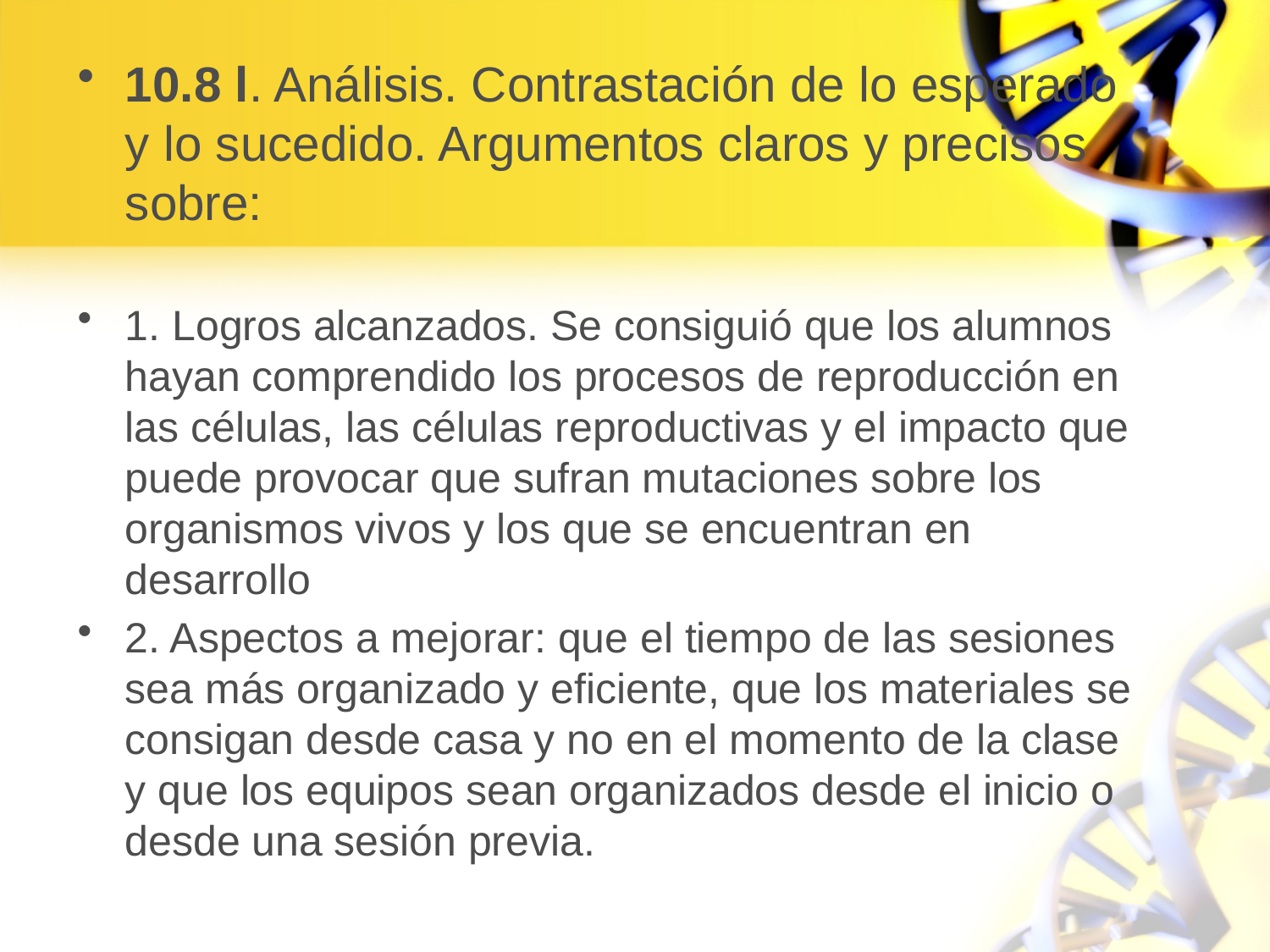

10.8 l. Análisis. Contrastación de lo esperado y lo sucedido. Argumentos claros y precisos sobre:

1. Logros alcanzados. Se consiguió que los alumnos hayan comprendido los procesos de reproducción en las células, las células reproductivas y el impacto que puede provocar que sufran mutaciones sobre los organismos vivos y los que se encuentran en desarrollo
2. Aspectos a mejorar: que el tiempo de las sesiones sea más organizado y eficiente, que los materiales se consigan desde casa y no en el momento de la clase y que los equipos sean organizados desde el inicio o desde una sesión previa.